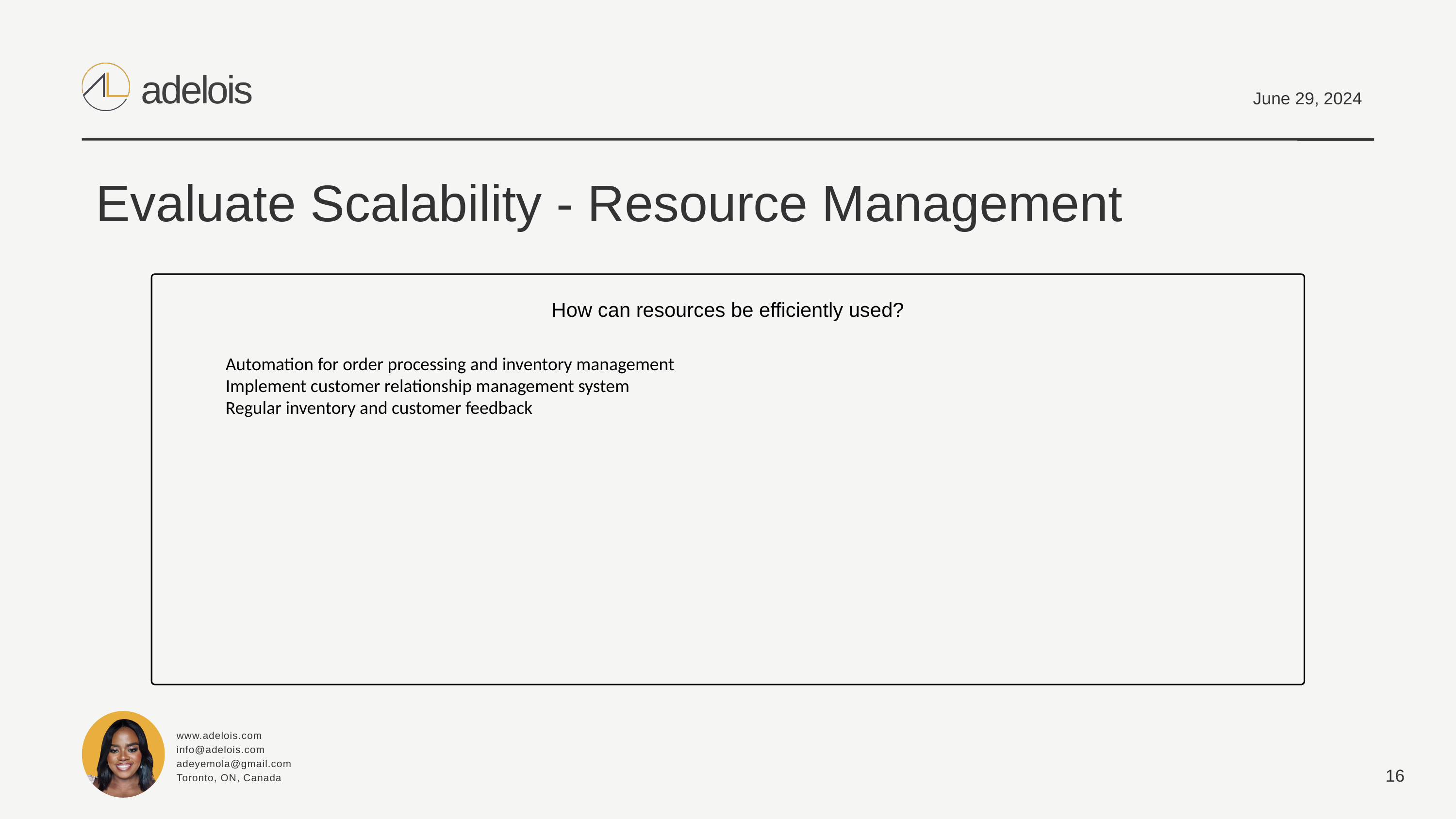

adelois

June 29, 2024

Evaluate Scalability - Resource Management

How can resources be efficiently used?
Automation for order processing and inventory management
Implement customer relationship management system
Regular inventory and customer feedback

www.adelois.com
info@adelois.com
adeyemola@gmail.com
Toronto, ON, Canada
16